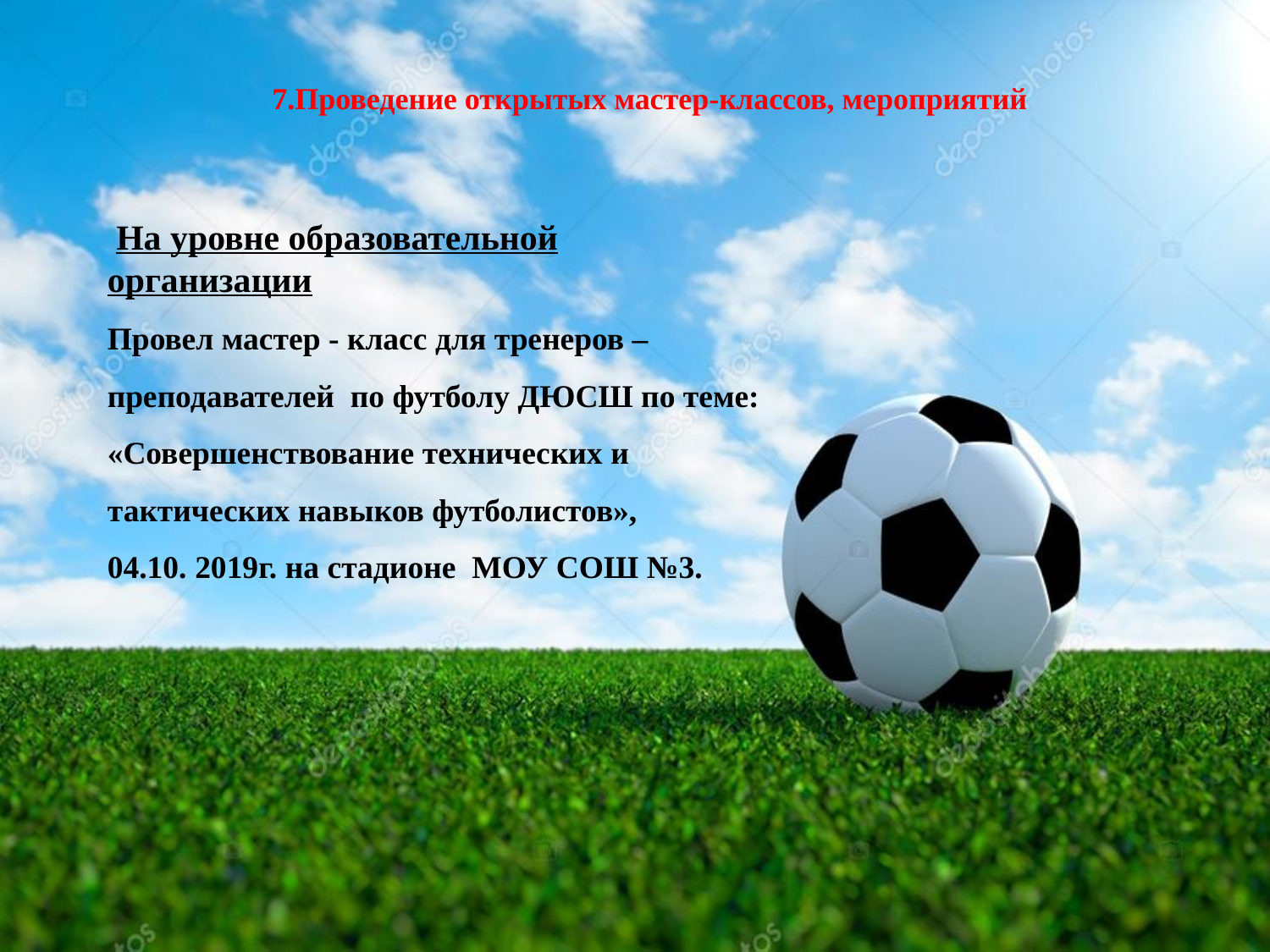

# 7.Проведение открытых мастер-классов, мероприятий

 На уровне образовательной организации
Провел мастер - класс для тренеров – преподавателей  по футболу ДЮСШ по теме: «Совершенствование технических и тактических навыков футболистов»,
04.10. 2019г. на стадионе  МОУ СОШ №3.